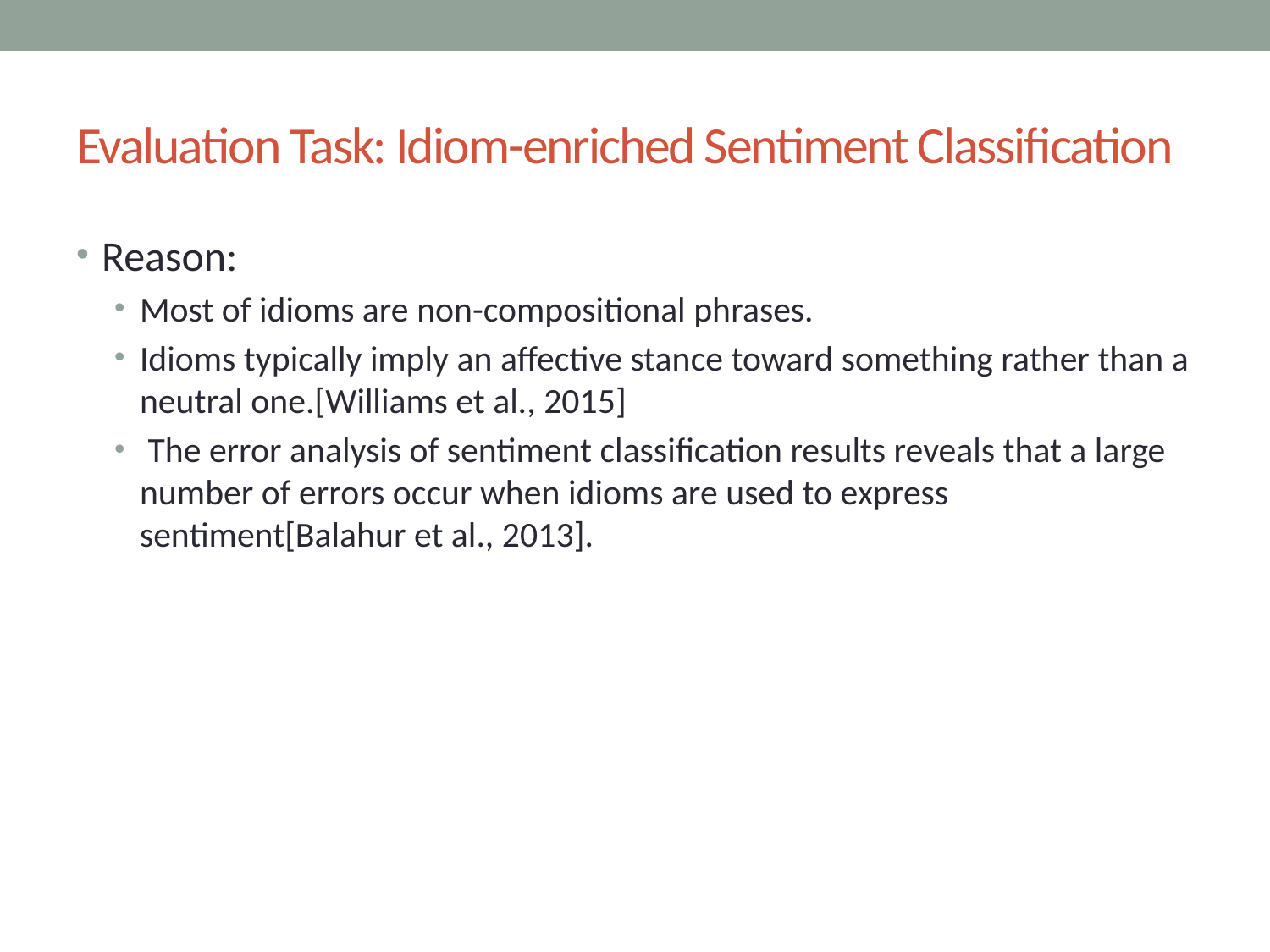

# Evaluation Task: Idiom-enriched Sentiment Classification
Reason:
Most of idioms are non-compositional phrases.
Idioms typically imply an affective stance toward something rather than a neutral one.[Williams et al., 2015]
 The error analysis of sentiment classification results reveals that a large number of errors occur when idioms are used to express sentiment[Balahur et al., 2013].